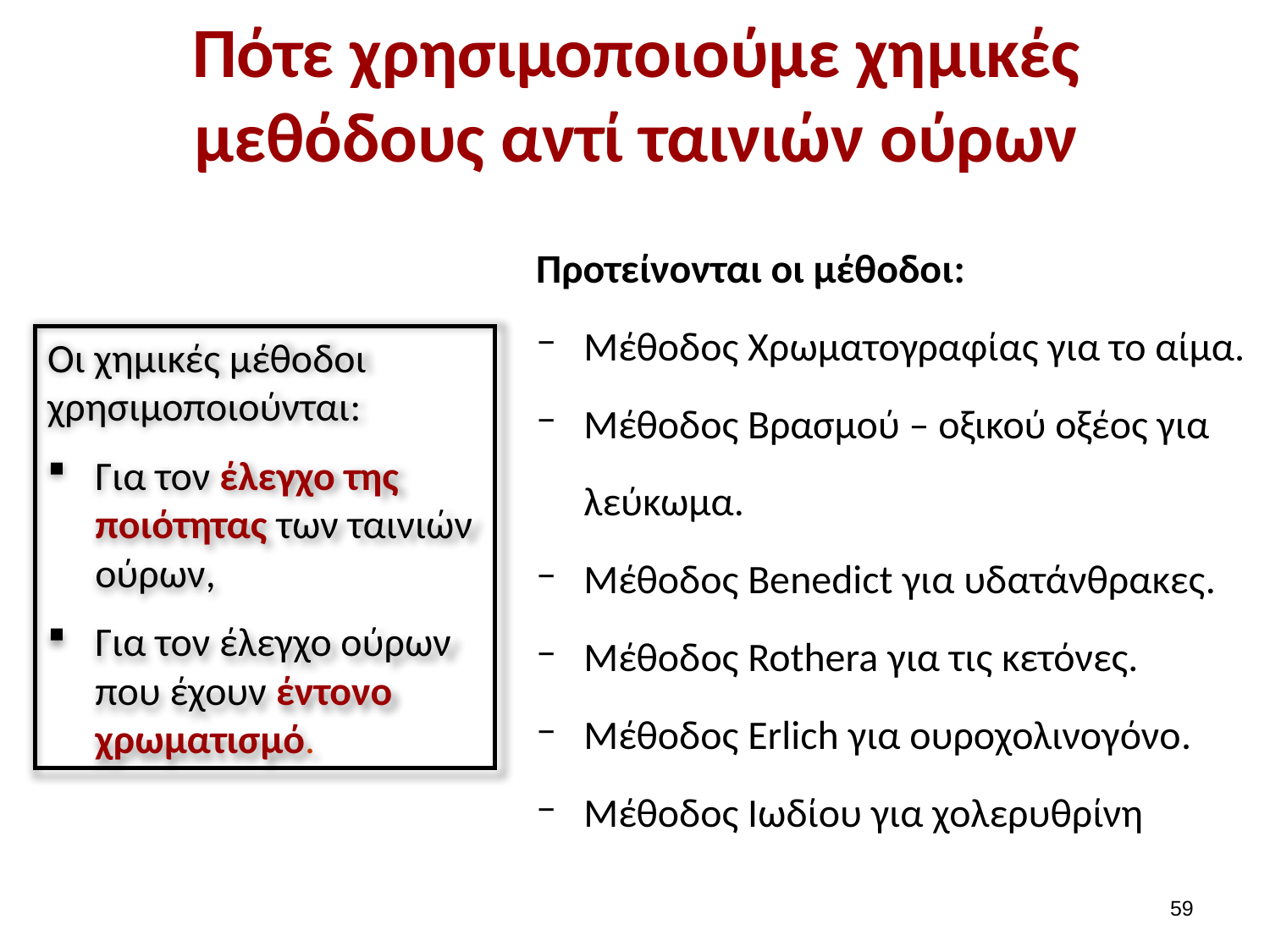

# Πότε χρησιμοποιούμε χημικές μεθόδους αντί ταινιών ούρων
Προτείνονται οι μέθοδοι:
Μέθοδος Χρωματογραφίας για το αίμα.
Μέθοδος Βρασμού – οξικού οξέος για λεύκωμα.
Μέθοδος Benedict για υδατάνθρακες.
Mέθοδος Rothera για τις κετόνες.
Μέθοδος Erlich για ουροχολινογόνο.
Μέθοδος Ιωδίου για χολερυθρίνη
Οι χημικές μέθοδοι χρησιμοποιούνται:
Για τον έλεγχο της ποιότητας των ταινιών ούρων,
Για τον έλεγχο ούρων που έχουν έντονο χρωματισμό.
59